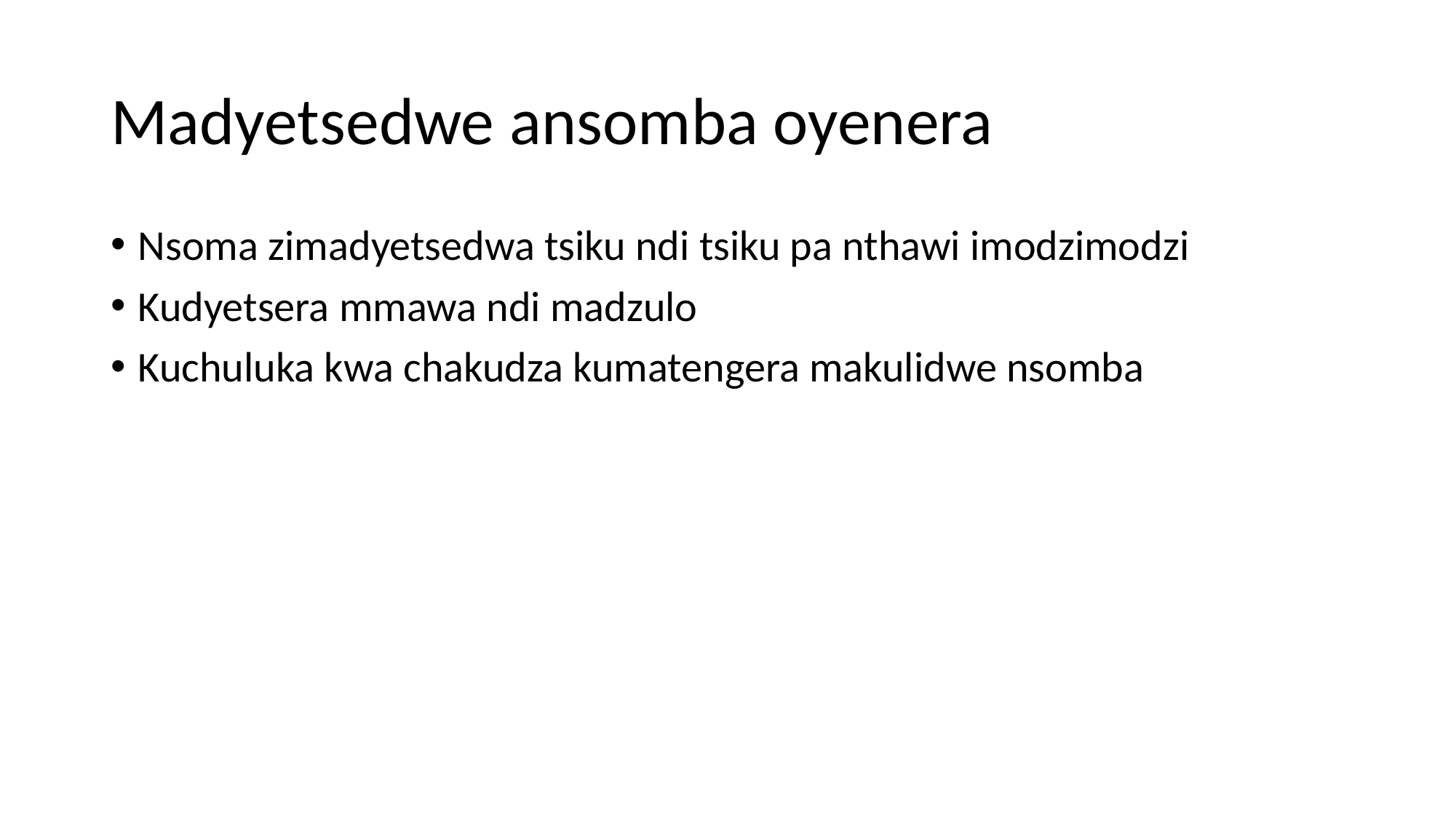

# Madyetsedwe ansomba oyenera
Nsoma zimadyetsedwa tsiku ndi tsiku pa nthawi imodzimodzi
Kudyetsera mmawa ndi madzulo
Kuchuluka kwa chakudza kumatengera makulidwe nsomba